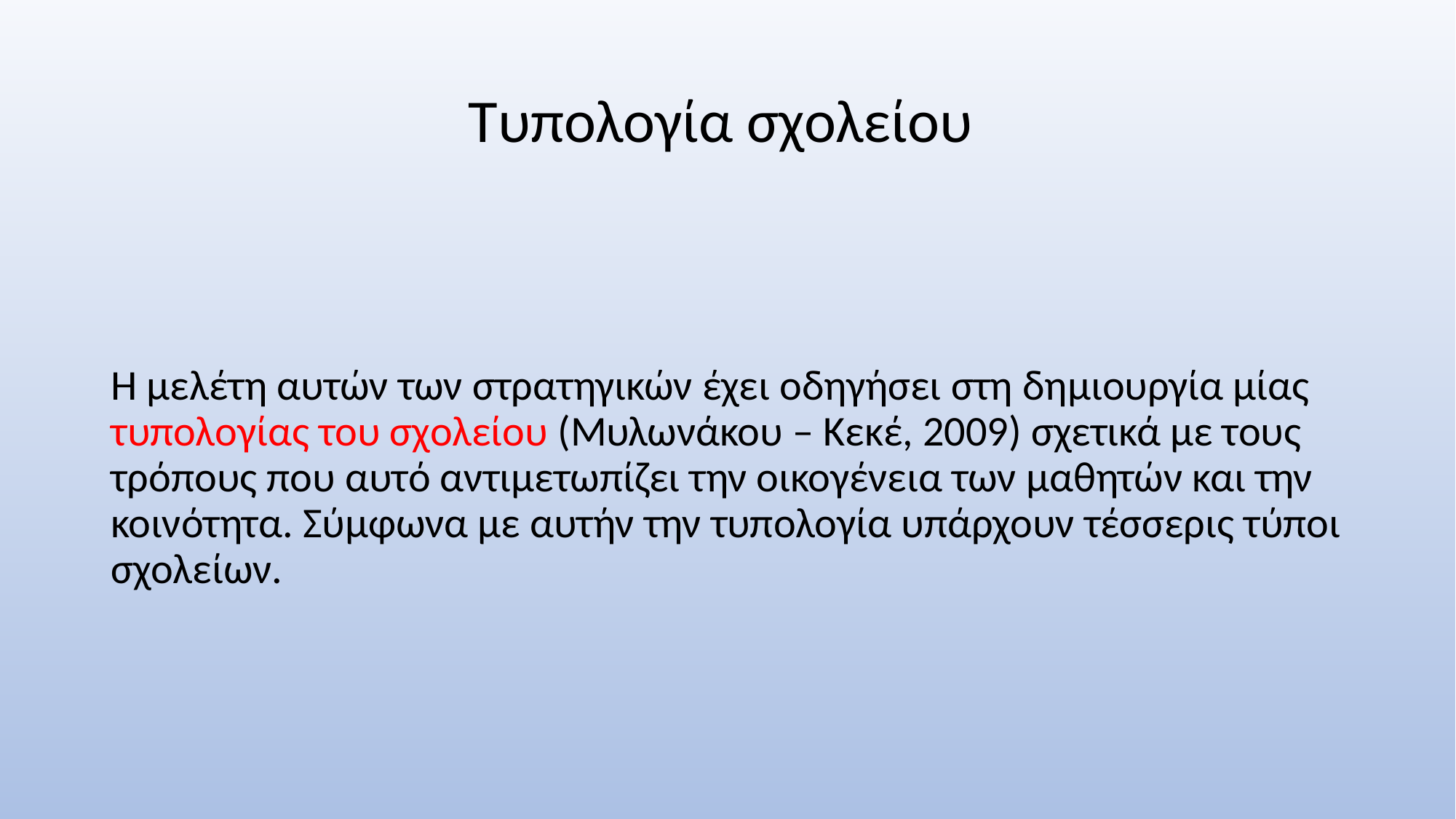

# Τυπολογία σχολείου
Η μελέτη αυτών των στρατηγικών έχει οδηγήσει στη δημιουργία μίας τυπολογίας του σχολείου (Μυλωνάκου – Κεκέ, 2009) σχετικά με τους τρόπους που αυτό αντιμετωπίζει την οικογένεια των μαθητών και την κοινότητα. Σύμφωνα με αυτήν την τυπολογία υπάρχουν τέσσερις τύποι σχολείων.